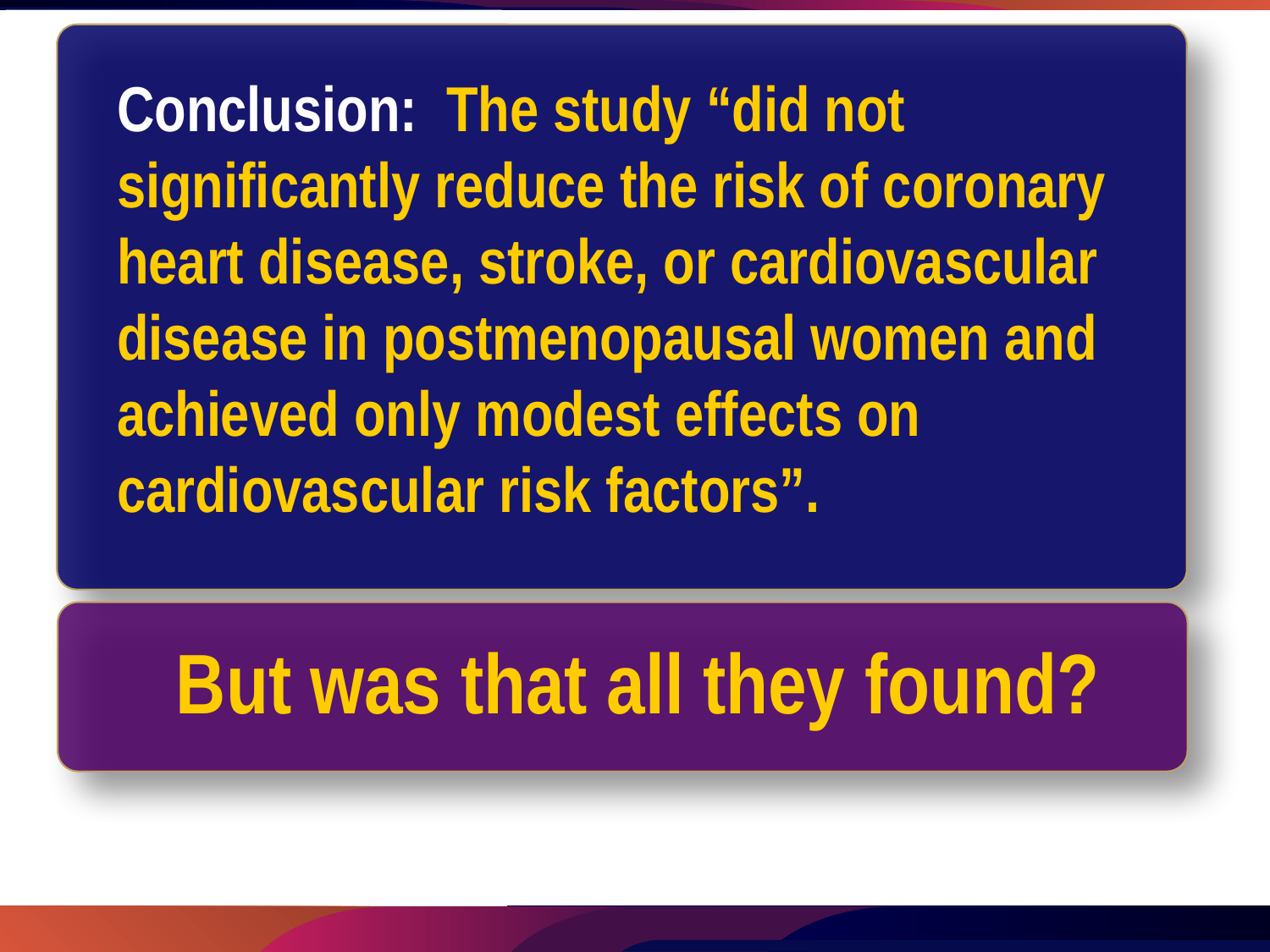

Conclusion:  The study “did not significantly reduce the risk of coronary heart disease, stroke, or cardiovascular disease in postmenopausal women and achieved only modest effects on cardiovascular risk factors”.

But was that all they found?